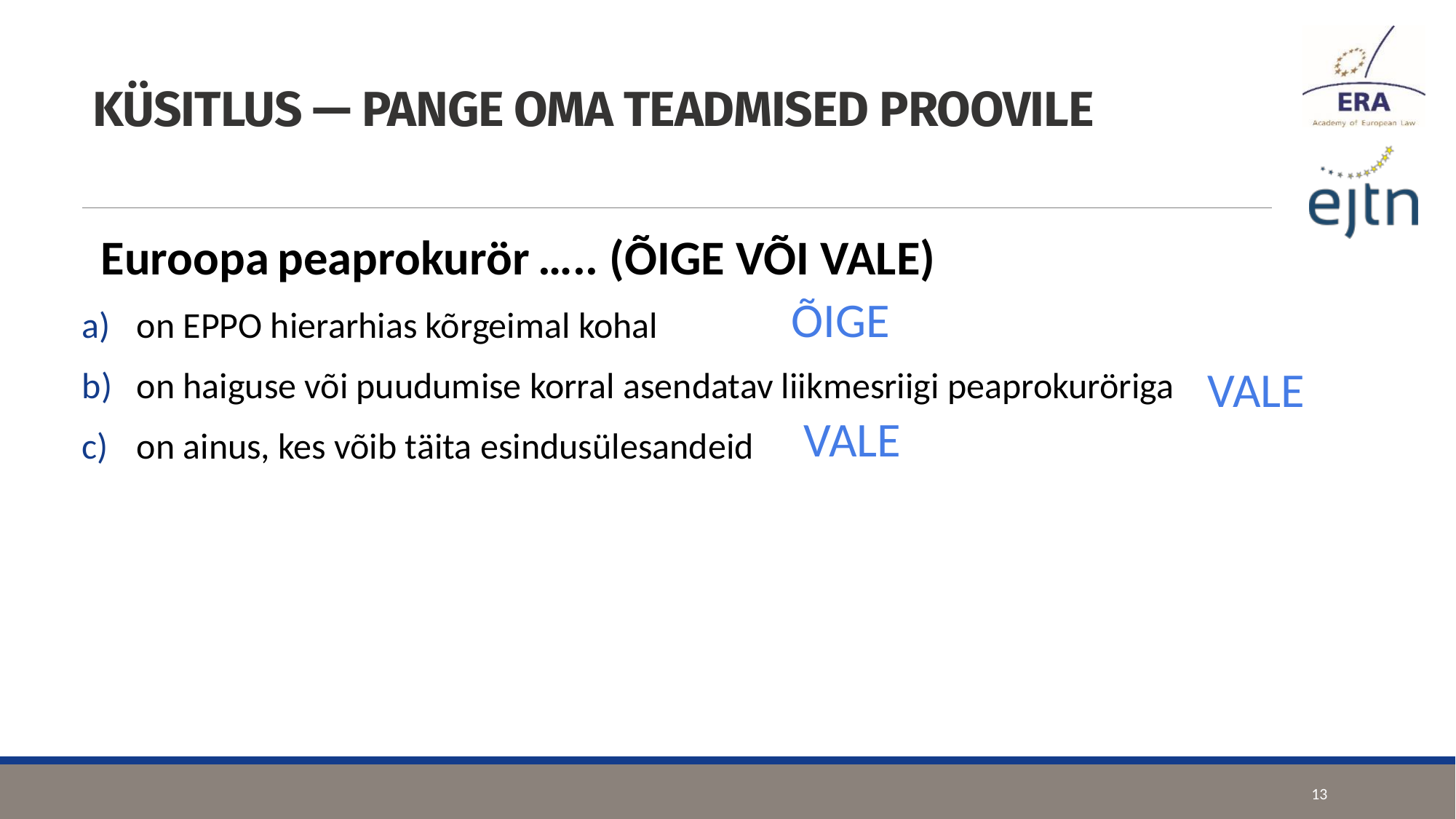

# KÜSITLUS — PANGE OMA TEADMISED PROOVILE
 Euroopa peaprokurör ….. (ÕIGE VÕI VALE)
on EPPO hierarhias kõrgeimal kohal
on haiguse või puudumise korral asendatav liikmesriigi peaprokuröriga
on ainus, kes võib täita esindusülesandeid

ÕIGE
VALE
VALE
13